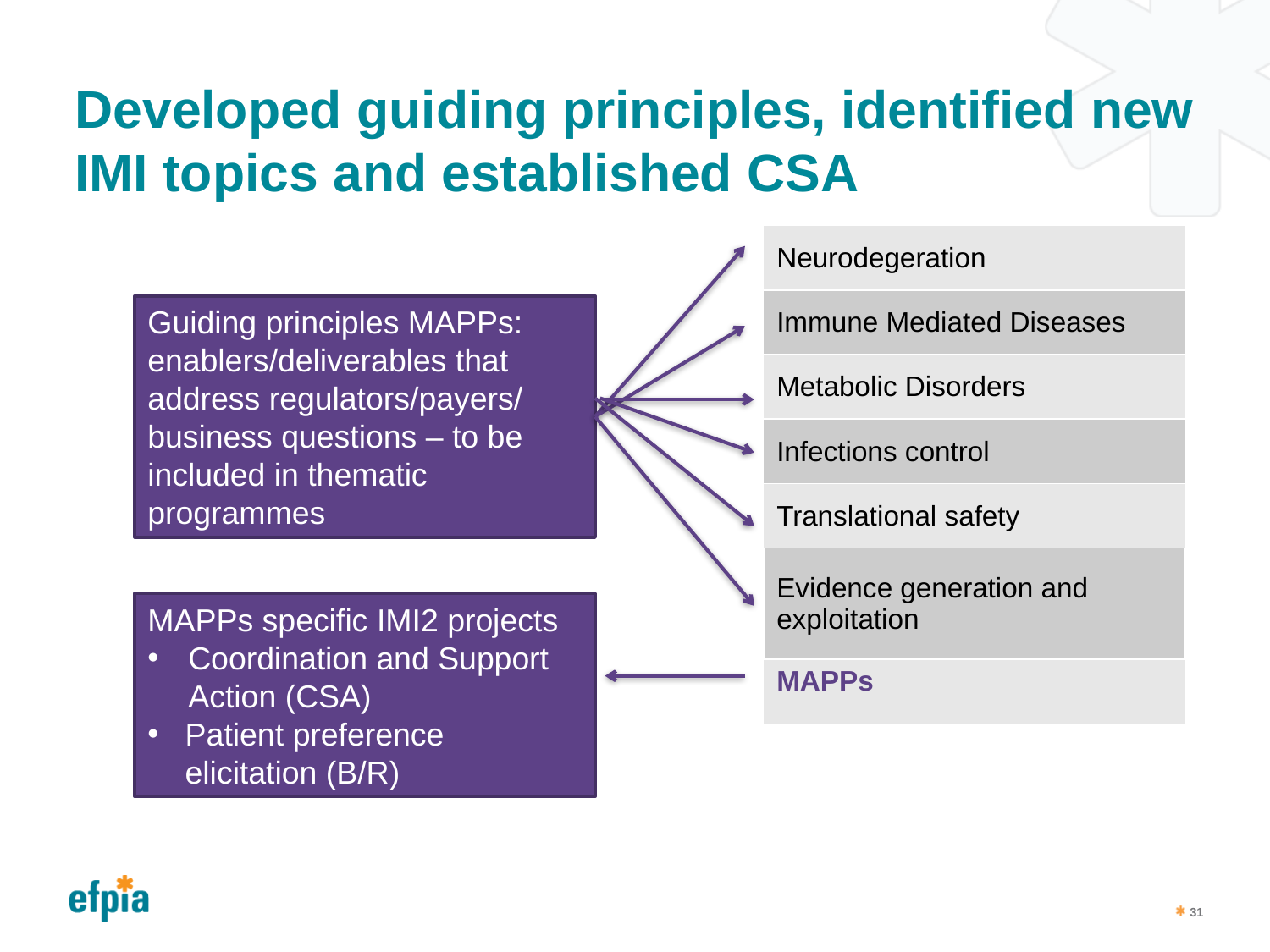

# Developed guiding principles, identified new IMI topics and established CSA
| Neurodegeration |
| --- |
| Immune Mediated Diseases |
| Metabolic Disorders |
| Infections control |
| Translational safety |
| Evidence generation and exploitation |
| MAPPs |
Guiding principles MAPPs: enablers/deliverables that address regulators/payers/
business questions – to be included in thematic programmes
MAPPs specific IMI2 projects
Coordination and Support Action (CSA)
Patient preference elicitation (B/R)
31